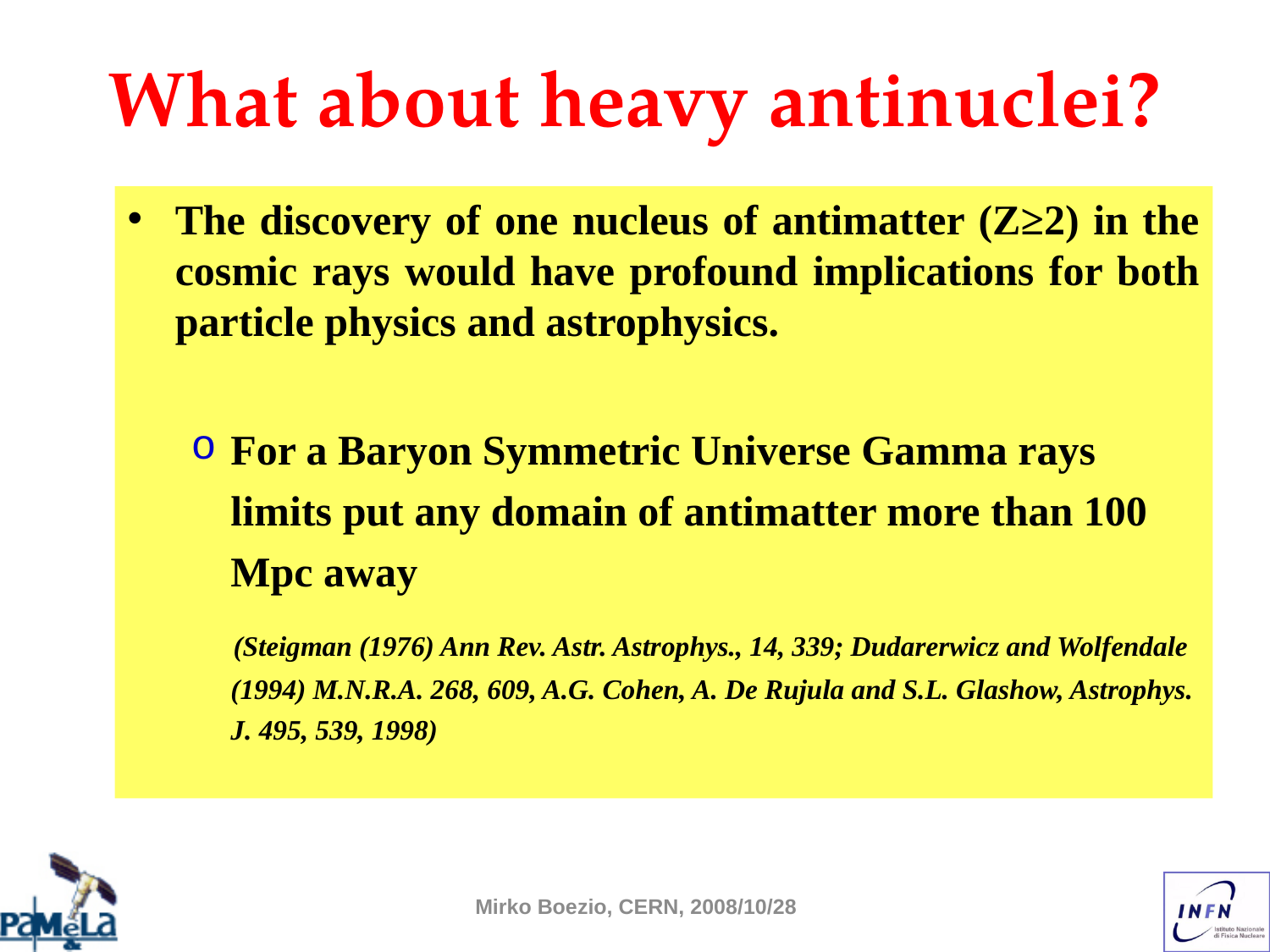

# What about heavy antinuclei?
The discovery of one nucleus of antimatter (Z≥2) in the cosmic rays would have profound implications for both particle physics and astrophysics.

For a Baryon Symmetric Universe Gamma rays limits put any domain of antimatter more than 100 Mpc away
    (Steigman (1976) Ann Rev. Astr. Astrophys., 14, 339; Dudarerwicz and Wolfendale (1994) M.N.R.A. 268, 609, A.G. Cohen, A. De Rujula and S.L. Glashow, Astrophys. J. 495, 539, 1998)

Mirko Boezio, CERN, 2008/10/28